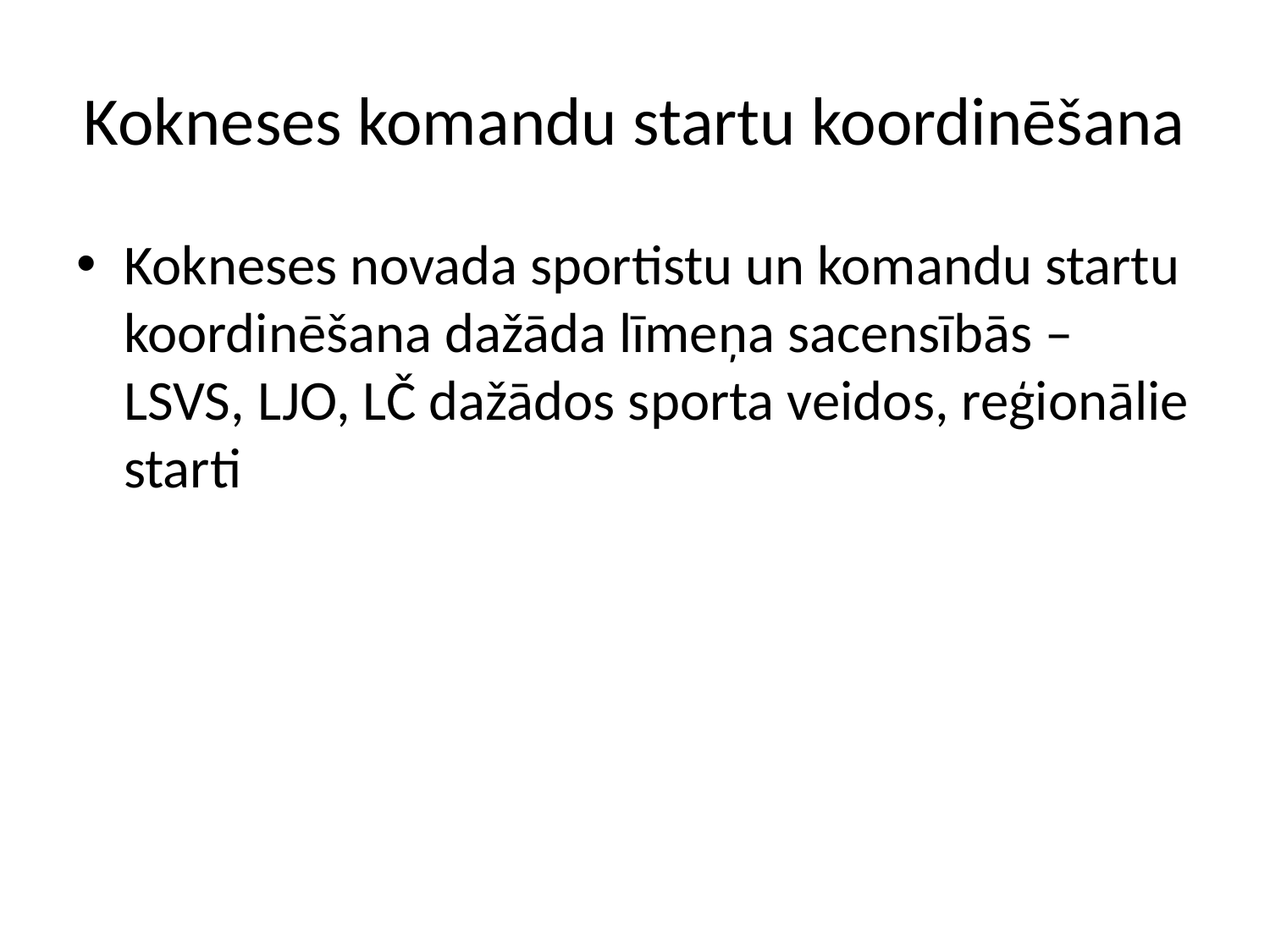

# Kokneses komandu startu koordinēšana
Kokneses novada sportistu un komandu startu koordinēšana dažāda līmeņa sacensībās – LSVS, LJO, LČ dažādos sporta veidos, reģionālie starti